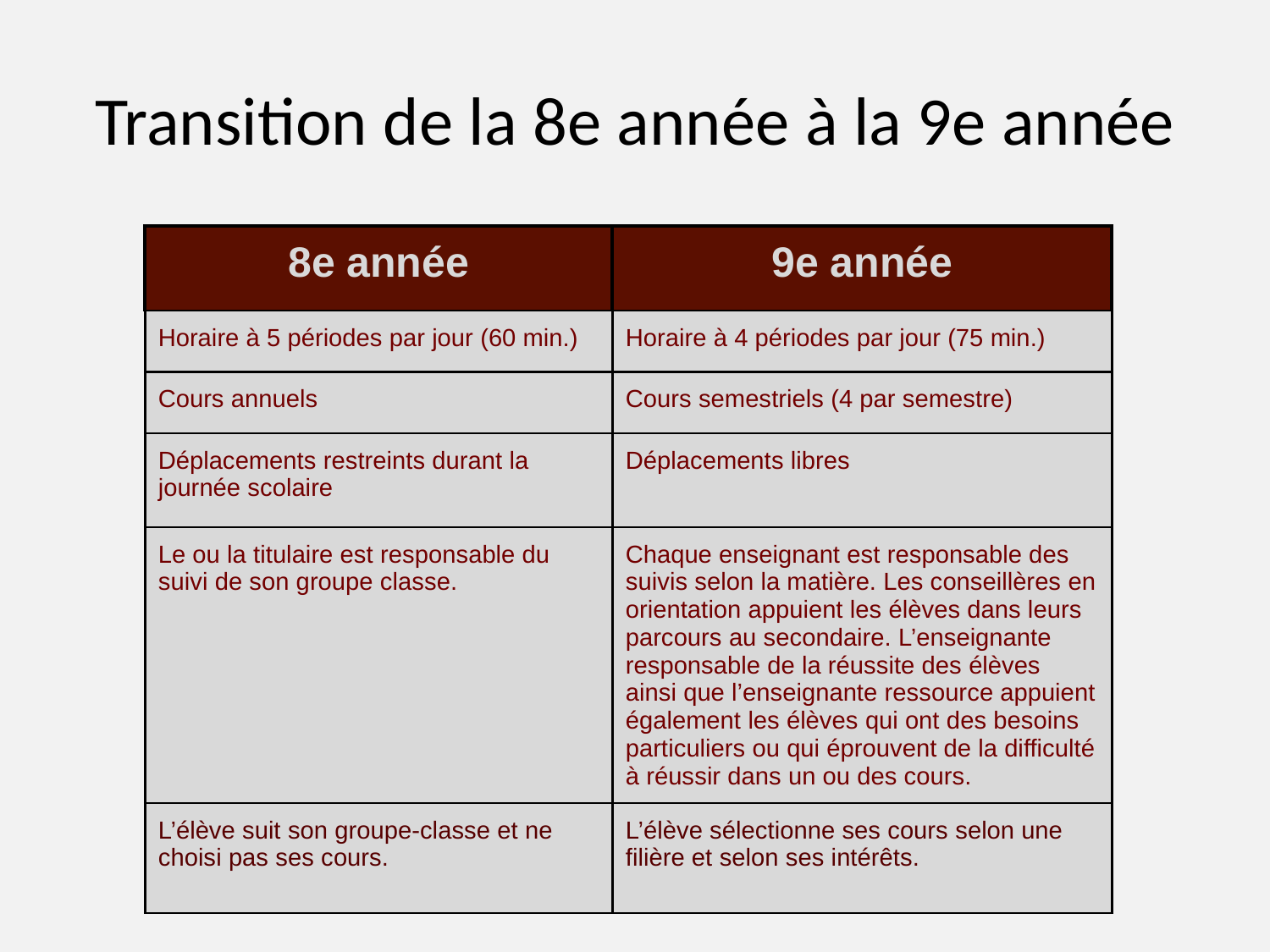

# Transition de la 8e année à la 9e année
| 8e année | 9e année |
| --- | --- |
| Horaire à 5 périodes par jour (60 min.) | Horaire à 4 périodes par jour (75 min.) |
| Cours annuels | Cours semestriels (4 par semestre) |
| Déplacements restreints durant la journée scolaire | Déplacements libres |
| Le ou la titulaire est responsable du suivi de son groupe classe. | Chaque enseignant est responsable des suivis selon la matière. Les conseillères en orientation appuient les élèves dans leurs parcours au secondaire. L’enseignante responsable de la réussite des élèves ainsi que l’enseignante ressource appuient également les élèves qui ont des besoins particuliers ou qui éprouvent de la difficulté à réussir dans un ou des cours. |
| L’élève suit son groupe-classe et ne choisi pas ses cours. | L’élève sélectionne ses cours selon une filière et selon ses intérêts. |